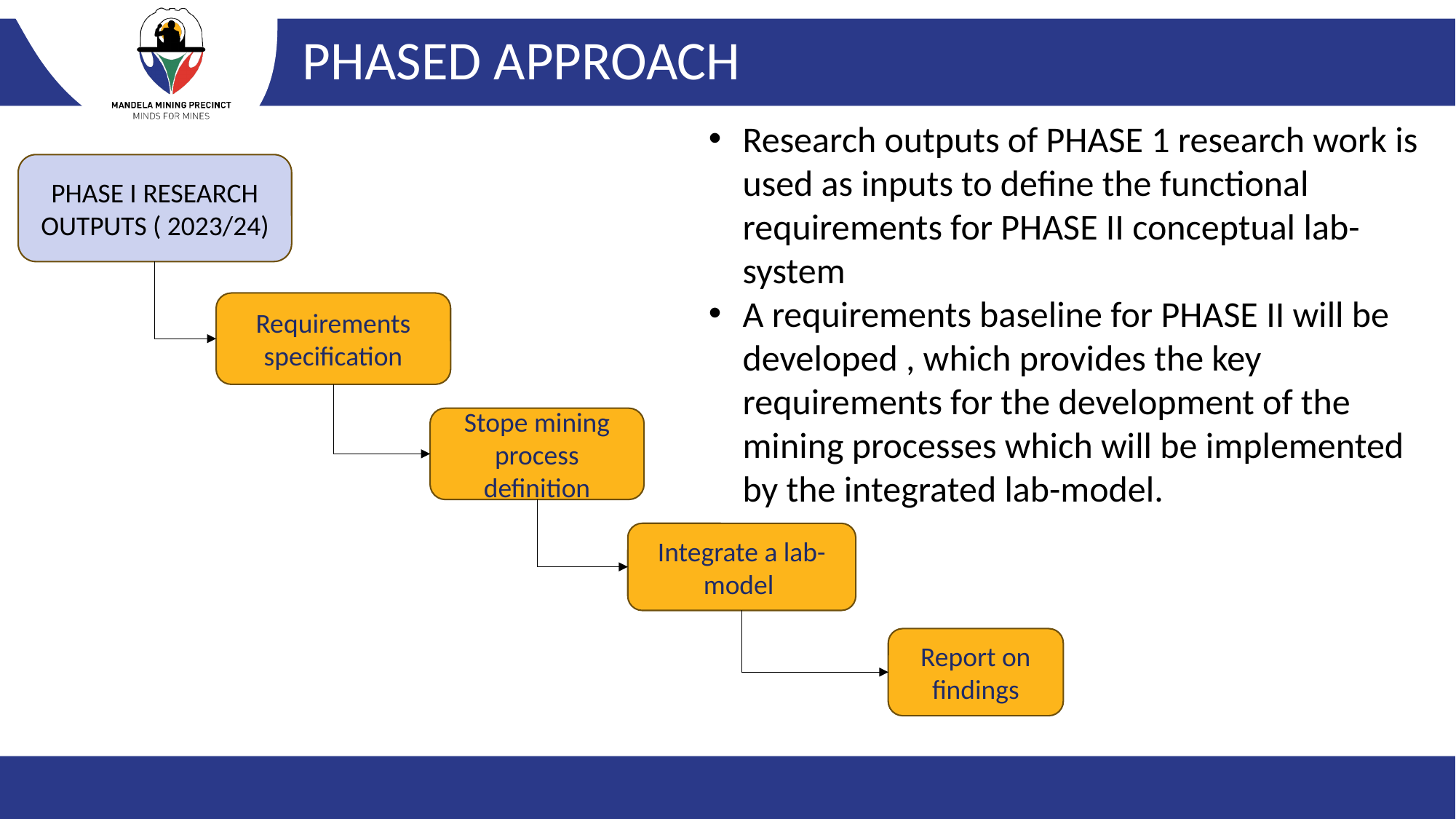

# Phased approach
Research outputs of PHASE 1 research work is used as inputs to define the functional requirements for PHASE II conceptual lab-system
A requirements baseline for PHASE II will be developed , which provides the key requirements for the development of the mining processes which will be implemented by the integrated lab-model.
PHASE I RESEARCH OUTPUTS ( 2023/24)
Requirements specification
Stope mining process definition
Integrate a lab-model
Report on findings